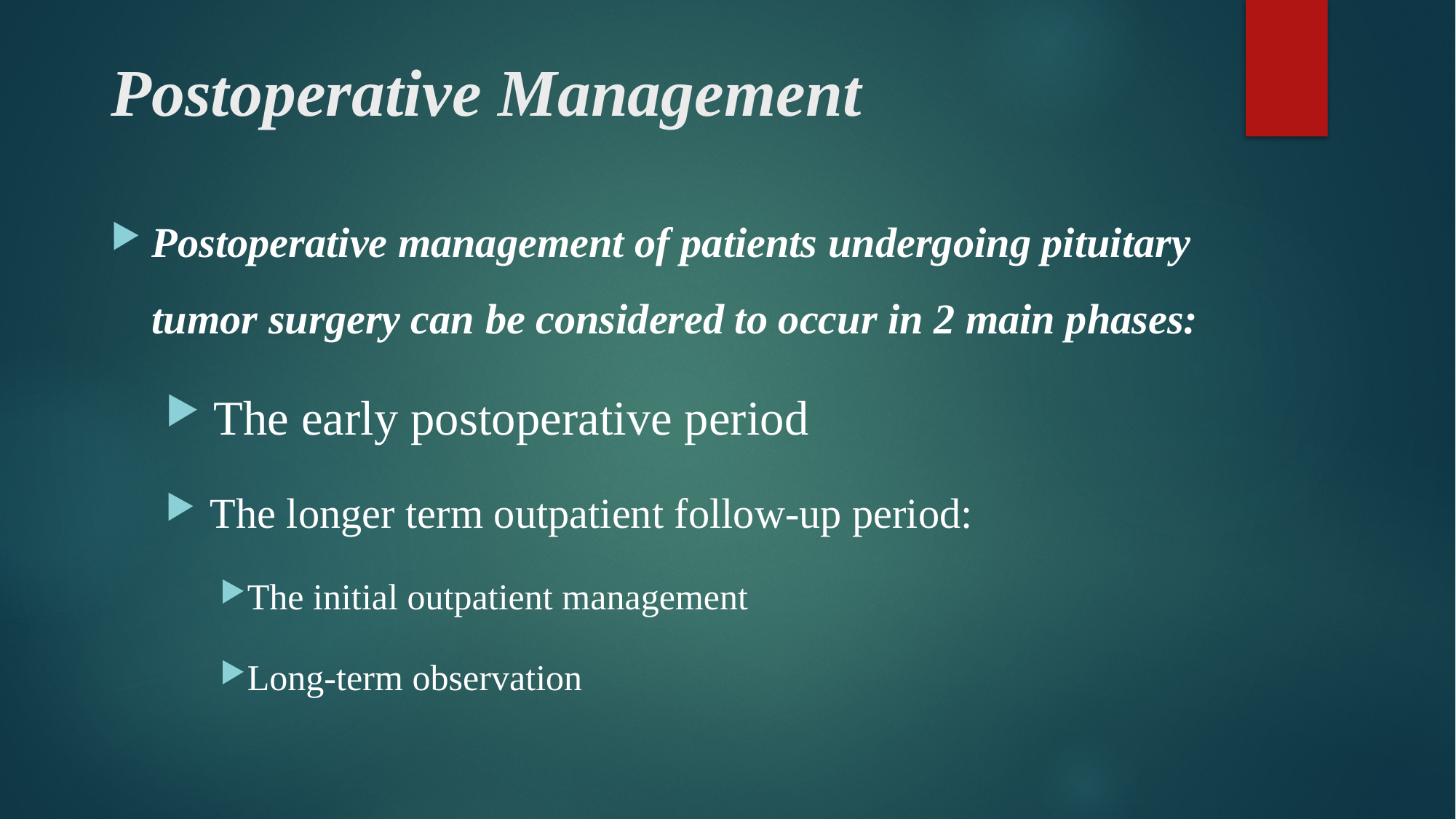

# Postoperative Management
Postoperative management of patients undergoing pituitary tumor surgery can be considered to occur in 2 main phases:
 The early postoperative period
 The longer term outpatient follow-up period:
The initial outpatient management
Long-term observation